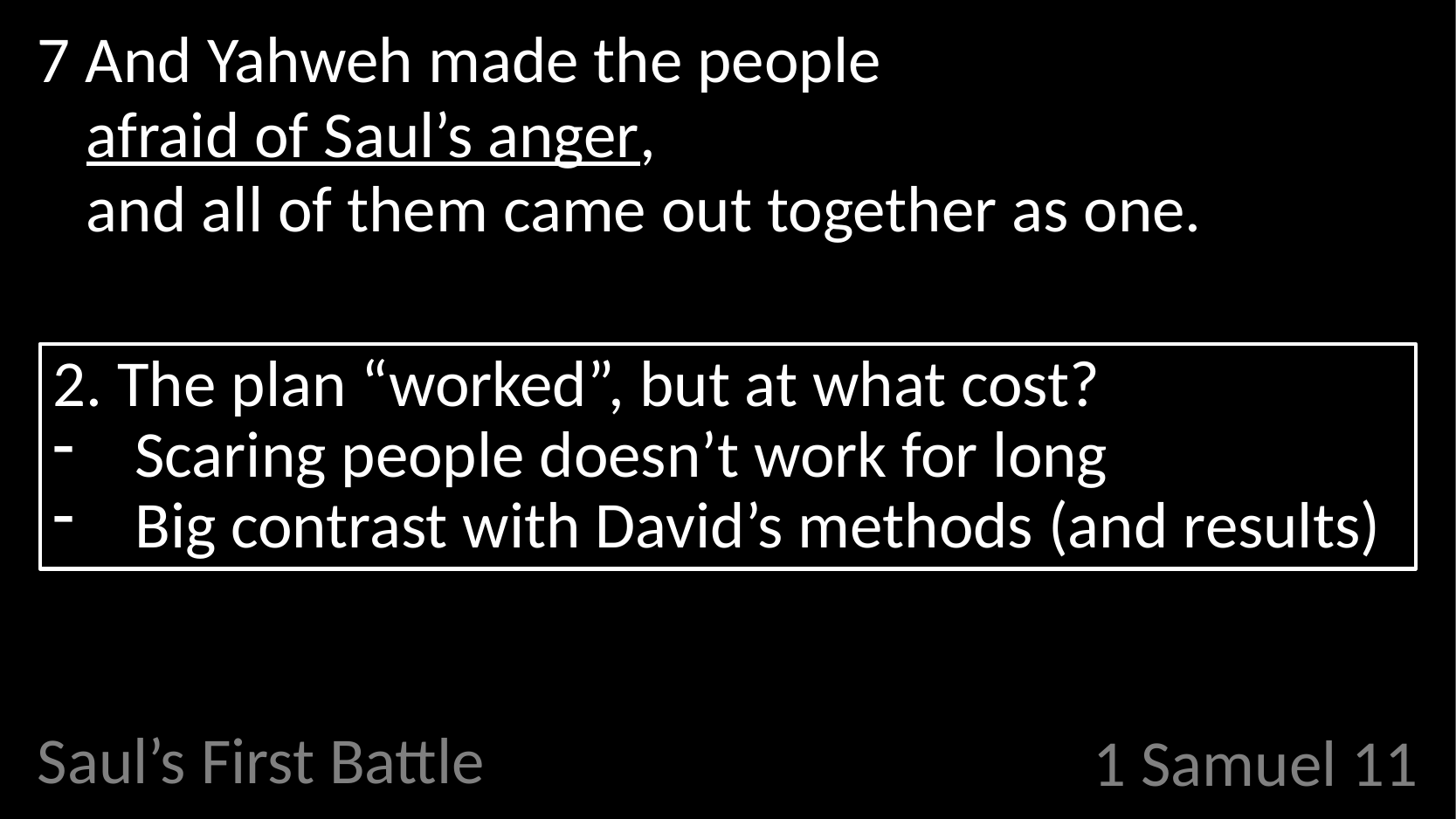

7 And Yahweh made the people
afraid of Saul’s anger,
and all of them came out together as one.
2. The plan “worked”, but at what cost?
Scaring people doesn’t work for long
Big contrast with David’s methods (and results)
Saul’s First Battle
# 1 Samuel 11